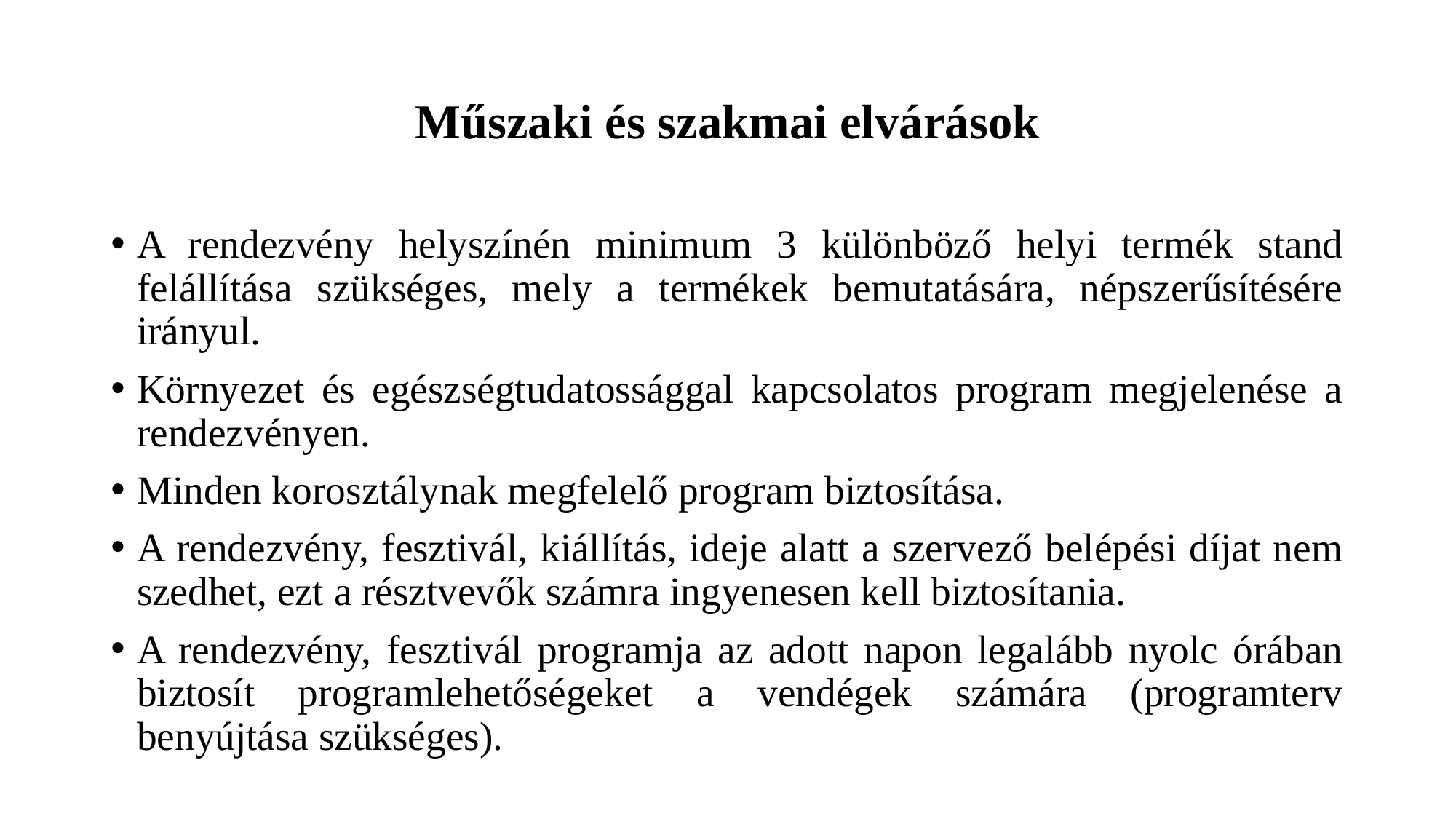

# Műszaki és szakmai elvárások
A rendezvény helyszínén minimum 3 különböző helyi termék stand felállítása szükséges, mely a termékek bemutatására, népszerűsítésére irányul.
Környezet és egészségtudatossággal kapcsolatos program megjelenése a rendezvényen.
Minden korosztálynak megfelelő program biztosítása.
A rendezvény, fesztivál, kiállítás, ideje alatt a szervező belépési díjat nem szedhet, ezt a résztvevők számra ingyenesen kell biztosítania.
A rendezvény, fesztivál programja az adott napon legalább nyolc órában biztosít programlehetőségeket a vendégek számára (programterv benyújtása szükséges).